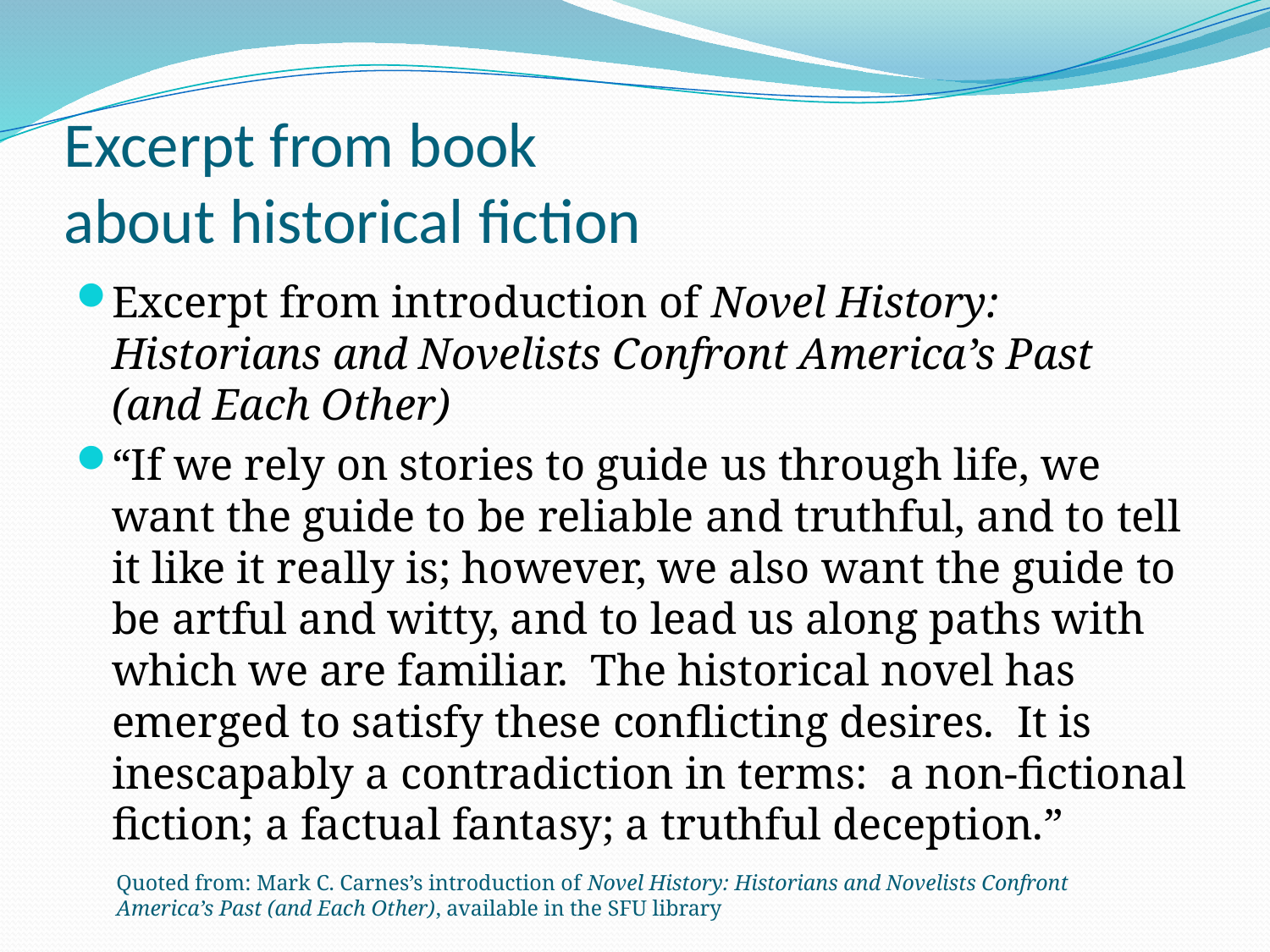

# Excerpt from book about historical fiction
Excerpt from introduction of Novel History: Historians and Novelists Confront America’s Past (and Each Other)
“If we rely on stories to guide us through life, we want the guide to be reliable and truthful, and to tell it like it really is; however, we also want the guide to be artful and witty, and to lead us along paths with which we are familiar.  The historical novel has emerged to satisfy these conflicting desires.  It is inescapably a contradiction in terms:  a non-fictional fiction; a factual fantasy; a truthful deception.”

Quoted from: Mark C. Carnes’s introduction of Novel History: Historians and Novelists Confront America’s Past (and Each Other), available in the SFU library